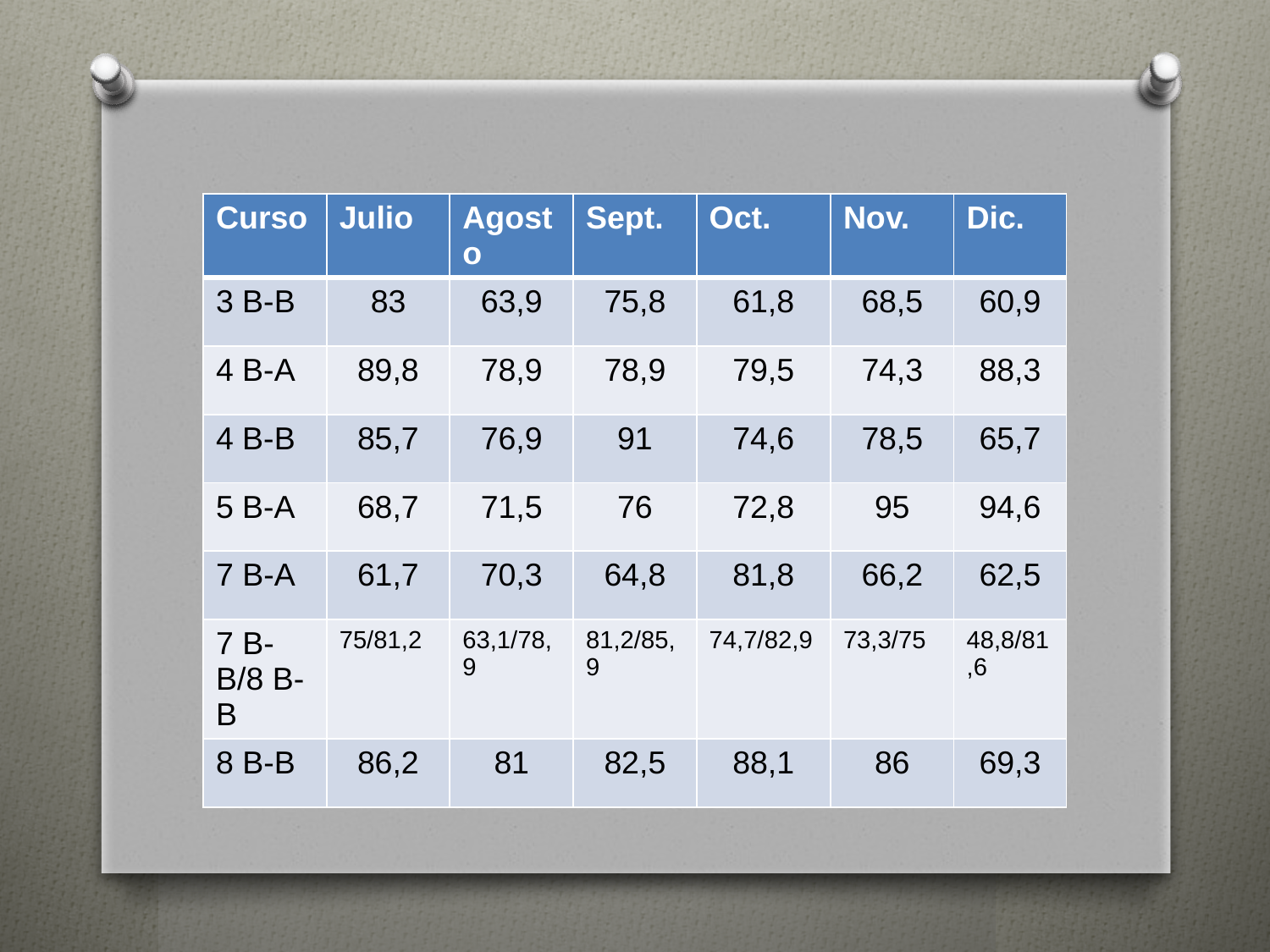

#
| Curso | Julio | Agosto | Sept. | Oct. | Nov. | Dic. |
| --- | --- | --- | --- | --- | --- | --- |
| 3 B-B | 83 | 63,9 | 75,8 | 61,8 | 68,5 | 60,9 |
| 4 B-A | 89,8 | 78,9 | 78,9 | 79,5 | 74,3 | 88,3 |
| 4 B-B | 85,7 | 76,9 | 91 | 74,6 | 78,5 | 65,7 |
| 5 B-A | 68,7 | 71,5 | 76 | 72,8 | 95 | 94,6 |
| 7 B-A | 61,7 | 70,3 | 64,8 | 81,8 | 66,2 | 62,5 |
| 7 B-B/8 B-B | 75/81,2 | 63,1/78,9 | 81,2/85,9 | 74,7/82,9 | 73,3/75 | 48,8/81,6 |
| 8 B-B | 86,2 | 81 | 82,5 | 88,1 | 86 | 69,3 |
|  |
| --- |
|  |
|  |
|  |
|  |